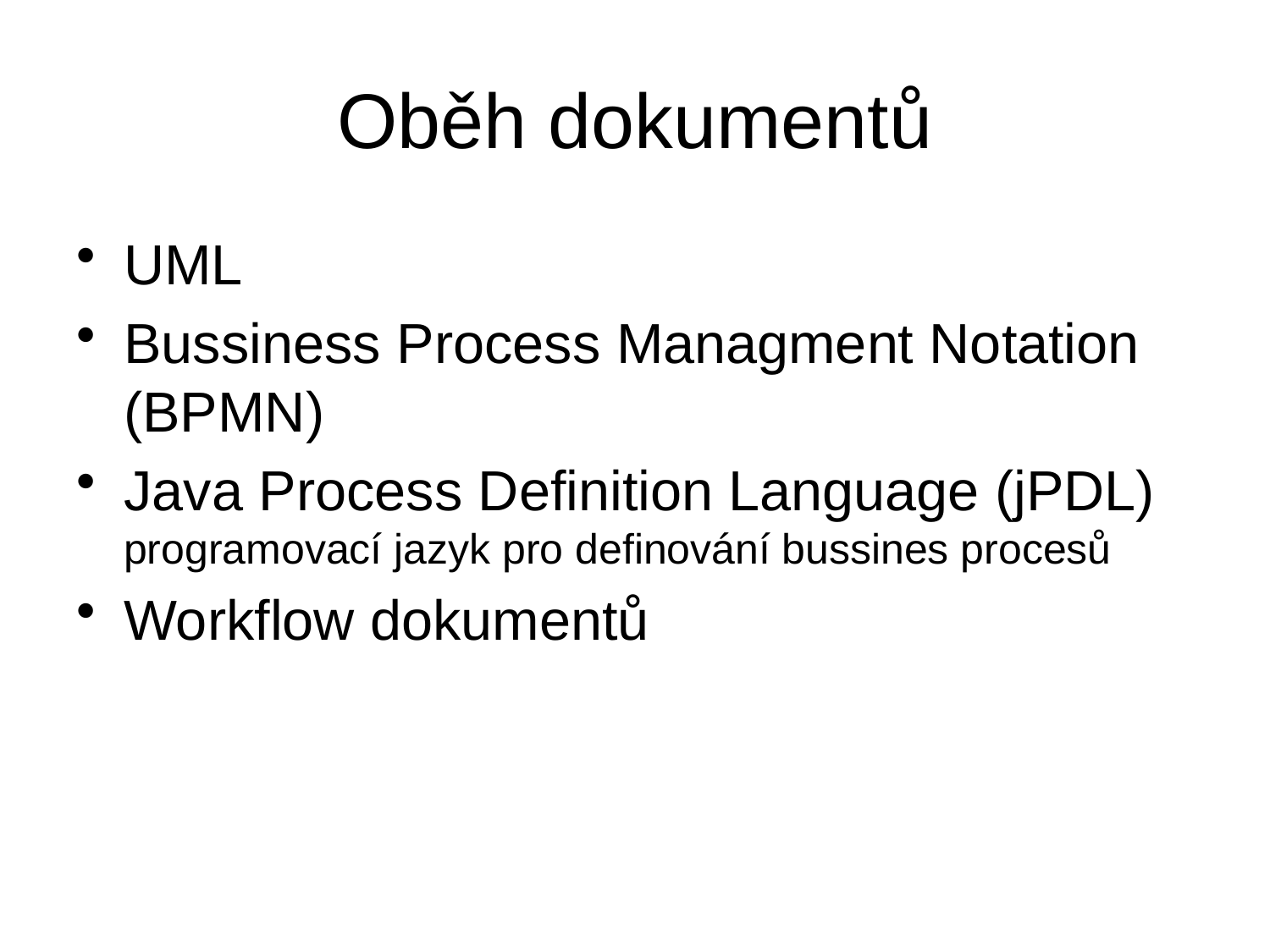

# Oběh dokumentů
UML
Bussiness Process Managment Notation (BPMN)
Java Process Definition Language (jPDL)  programovací jazyk pro definování bussines procesů
Workflow dokumentů